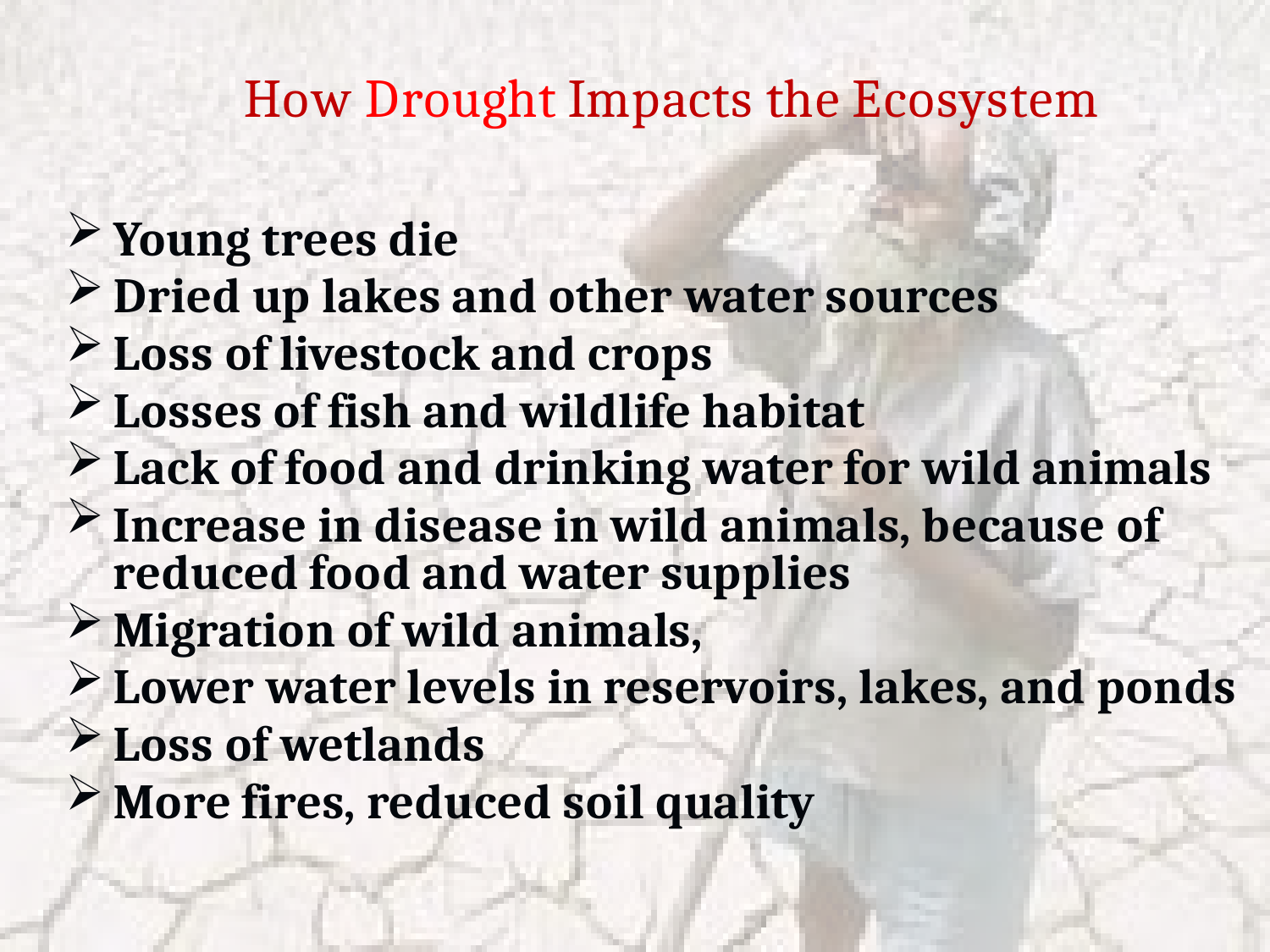

# How Drought Impacts the Ecosystem
Young trees die
Dried up lakes and other water sources
Loss of livestock and crops
Losses of fish and wildlife habitat
Lack of food and drinking water for wild animals
Increase in disease in wild animals, because of reduced food and water supplies
Migration of wild animals,
Lower water levels in reservoirs, lakes, and ponds
Loss of wetlands
More fires, reduced soil quality